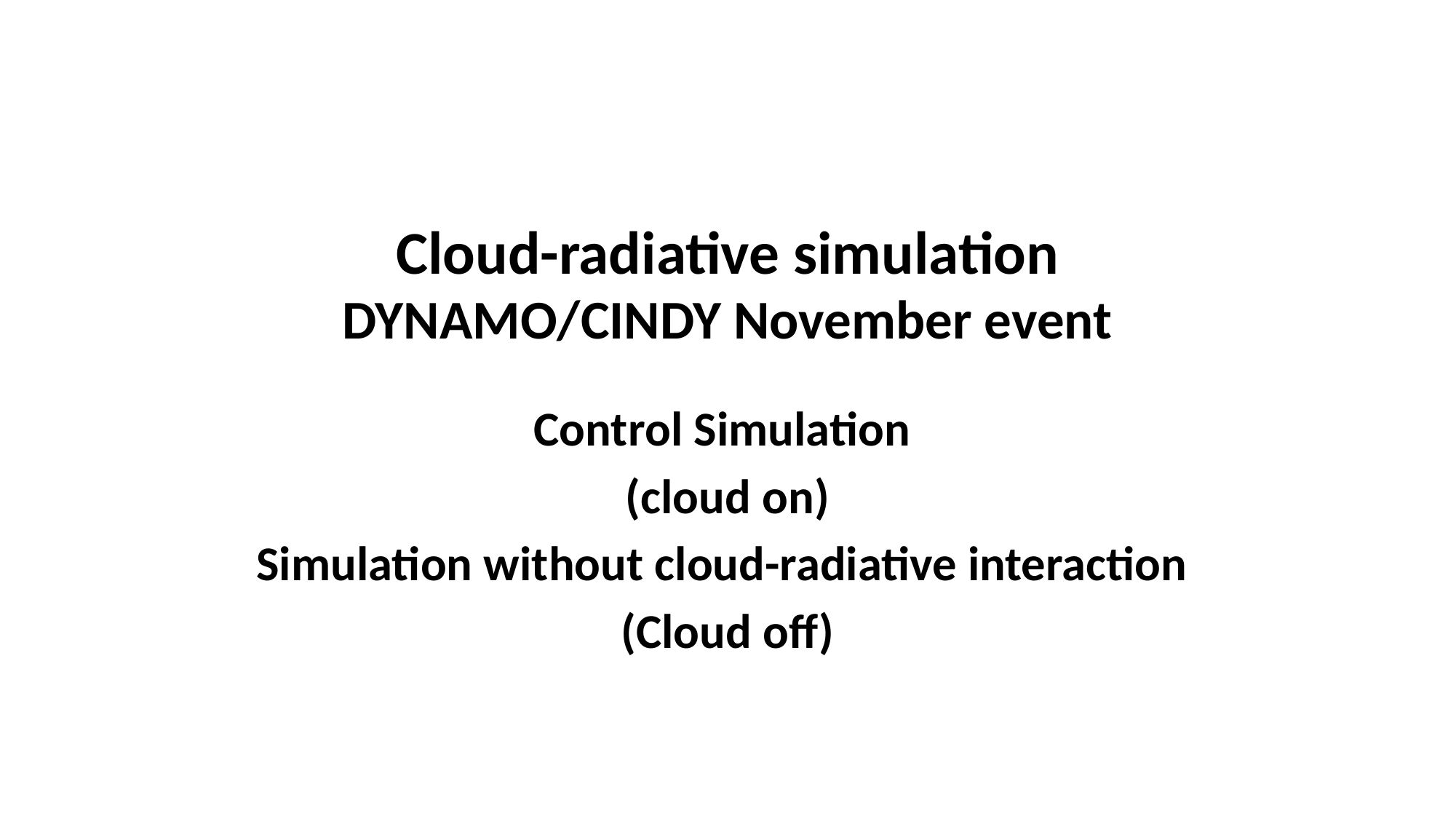

# Cloud-radiative simulation DYNAMO/CINDY November event
Control Simulation
(cloud on)
Simulation without cloud-radiative interaction
(Cloud off)